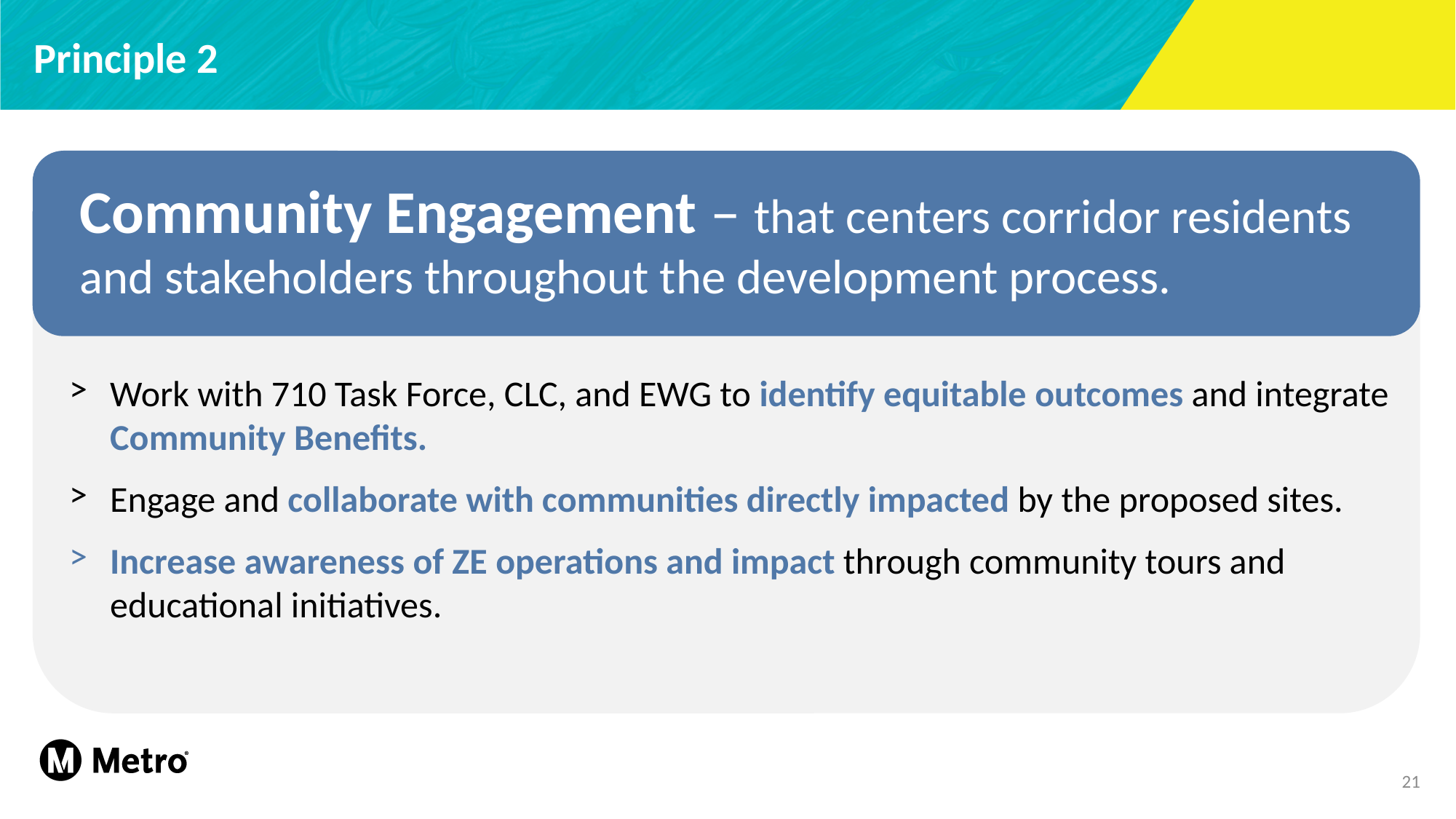

Principle 2

Community Engagement – that centers corridor residents and stakeholders throughout the development process.

Work with 710 Task Force, CLC, and EWG to identify equitable outcomes and integrate Community Benefits.
Engage and collaborate with communities directly impacted by the proposed sites.
Increase awareness of ZE operations and impact through community tours and educational initiatives.
21